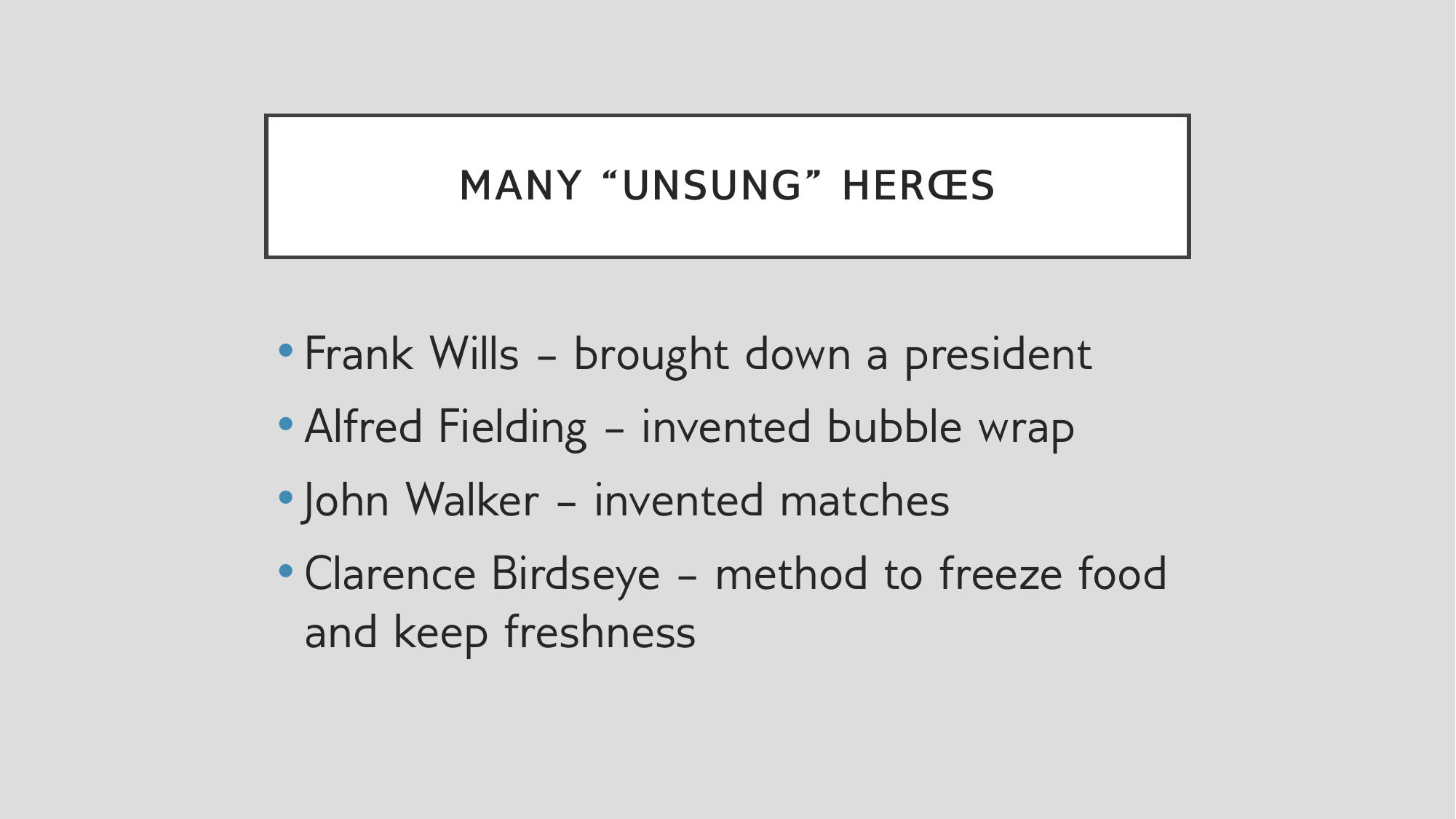

# Many “unsung” heroes
Frank Wills – brought down a president
Alfred Fielding – invented bubble wrap
John Walker – invented matches
Clarence Birdseye – method to freeze food and keep freshness